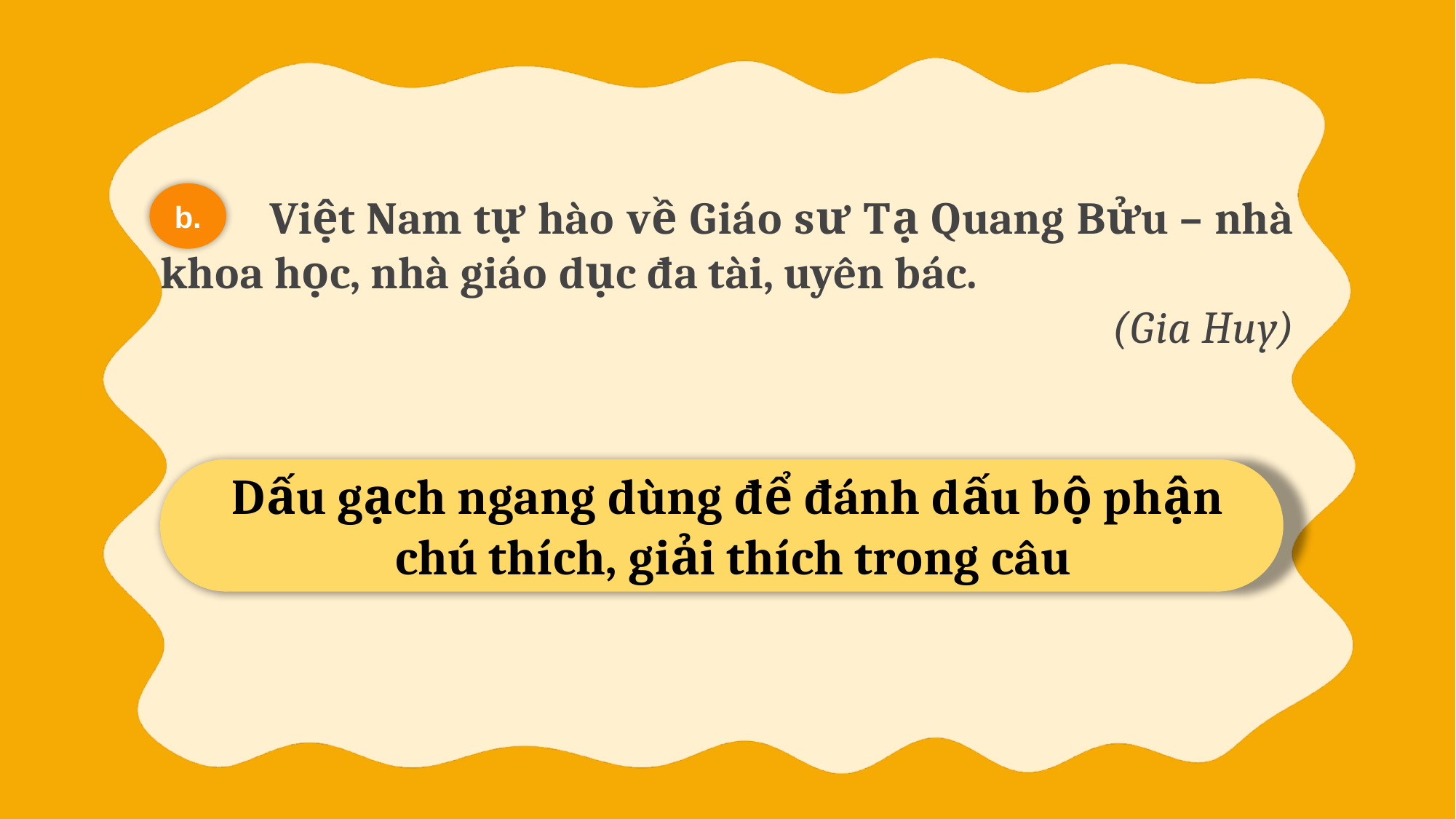

Việt Nam tự hào về Giáo sư Tạ Quang Bửu – nhà khoa học, nhà giáo dục đa tài, uyên bác.
(Gia Huy)
b.

Dấu gạch ngang dùng để đánh dấu bộ phận
 chú thích, giải thích trong câu